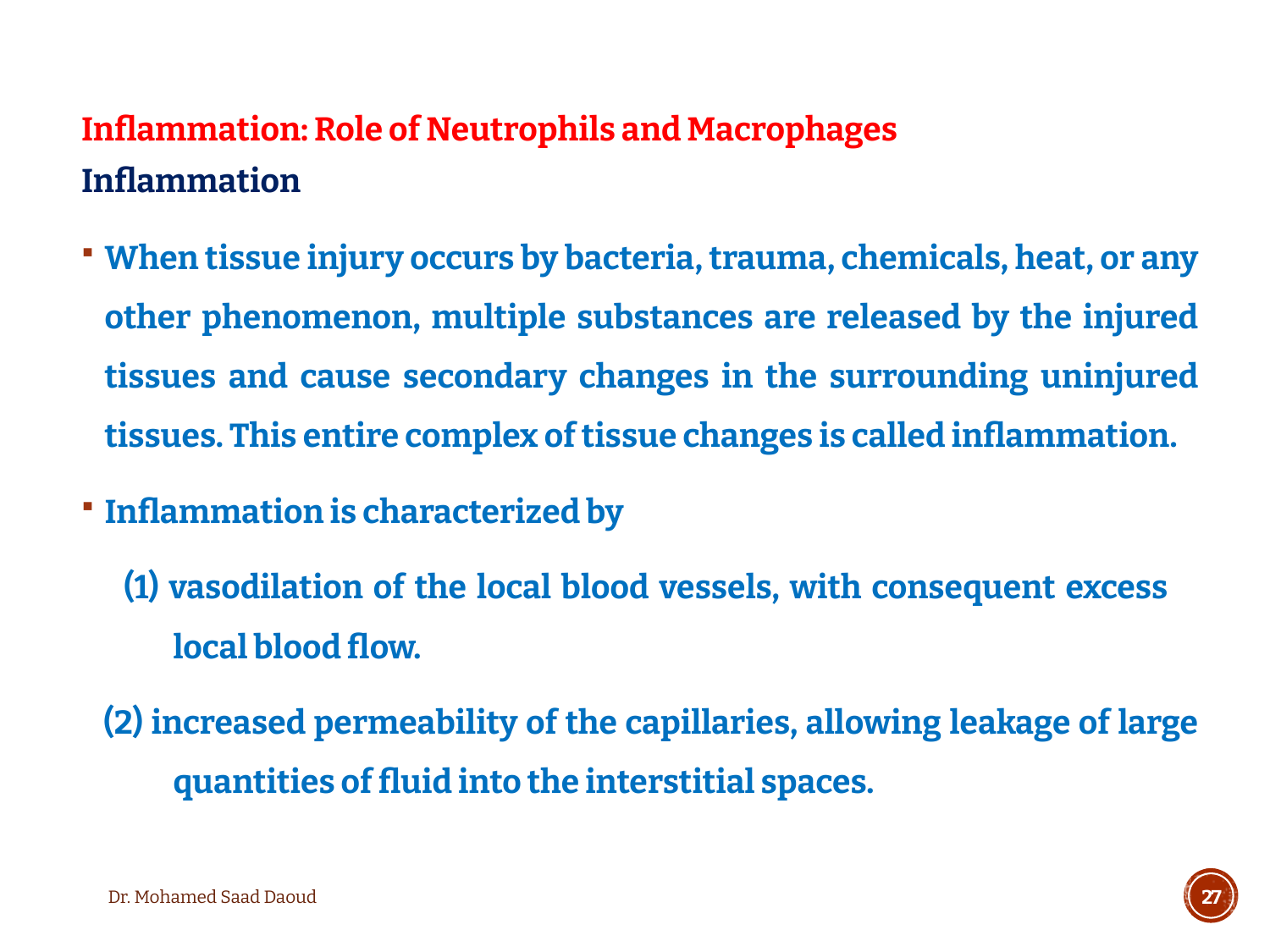

Inflammation: Role of Neutrophils and Macrophages
Inflammation
When tissue injury occurs by bacteria, trauma, chemicals, heat, or any other phenomenon, multiple substances are released by the injured tissues and cause secondary changes in the surrounding uninjured tissues. This entire complex of tissue changes is called inflammation.
Inflammation is characterized by
  (1) vasodilation of the local blood vessels, with consequent excess    local blood flow.
(2) increased permeability of the capillaries, allowing leakage of large quantities of fluid into the interstitial spaces.

Dr. Mohamed Saad Daoud
27